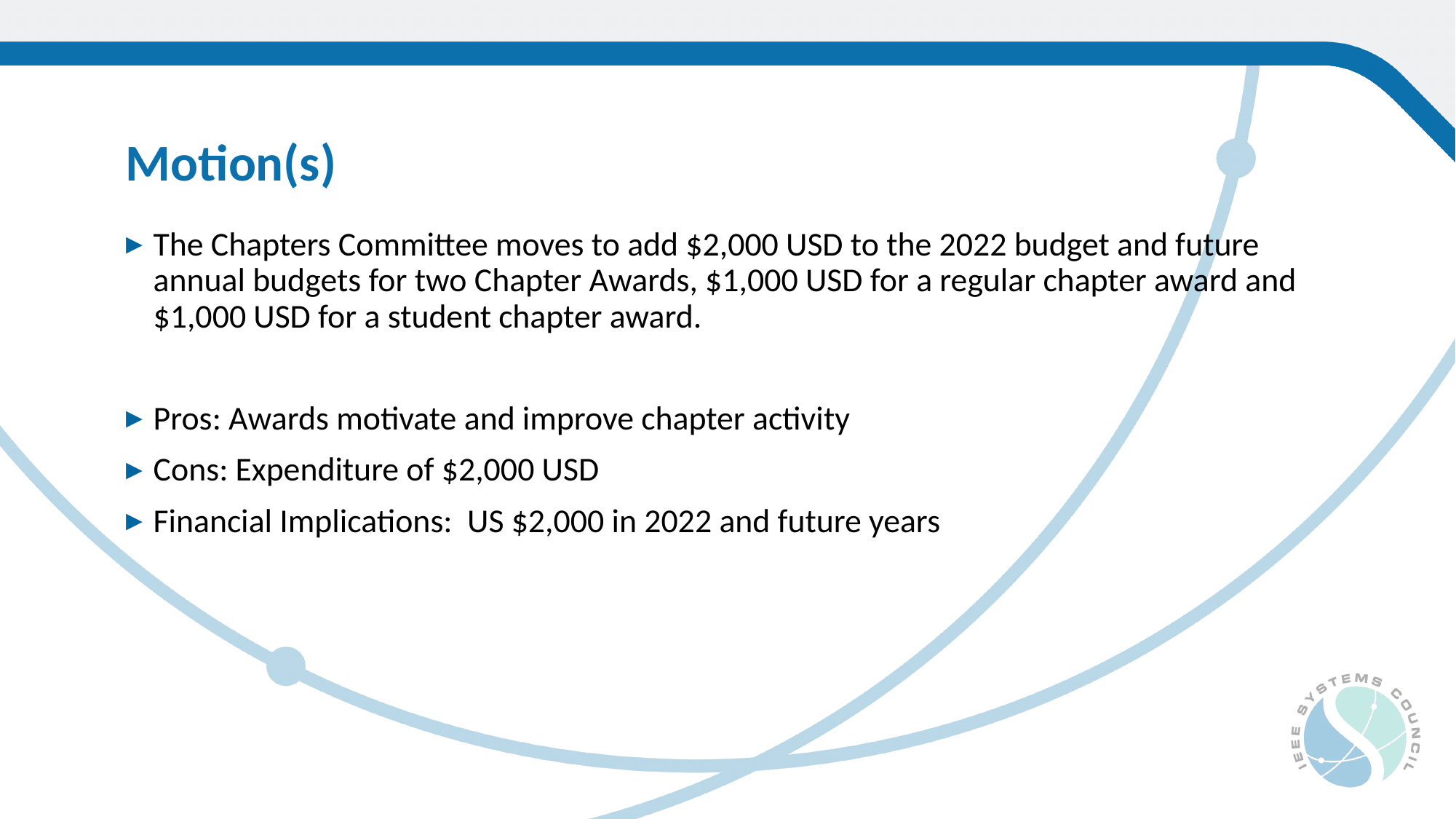

Motion(s)
The Chapters Committee moves to add $2,000 USD to the 2022 budget and future annual budgets for two Chapter Awards, $1,000 USD for a regular chapter award and $1,000 USD for a student chapter award.

Pros: Awards motivate and improve chapter activity
Cons: Expenditure of $2,000 USD
Financial Implications:  US $2,000 in 2022 and future years